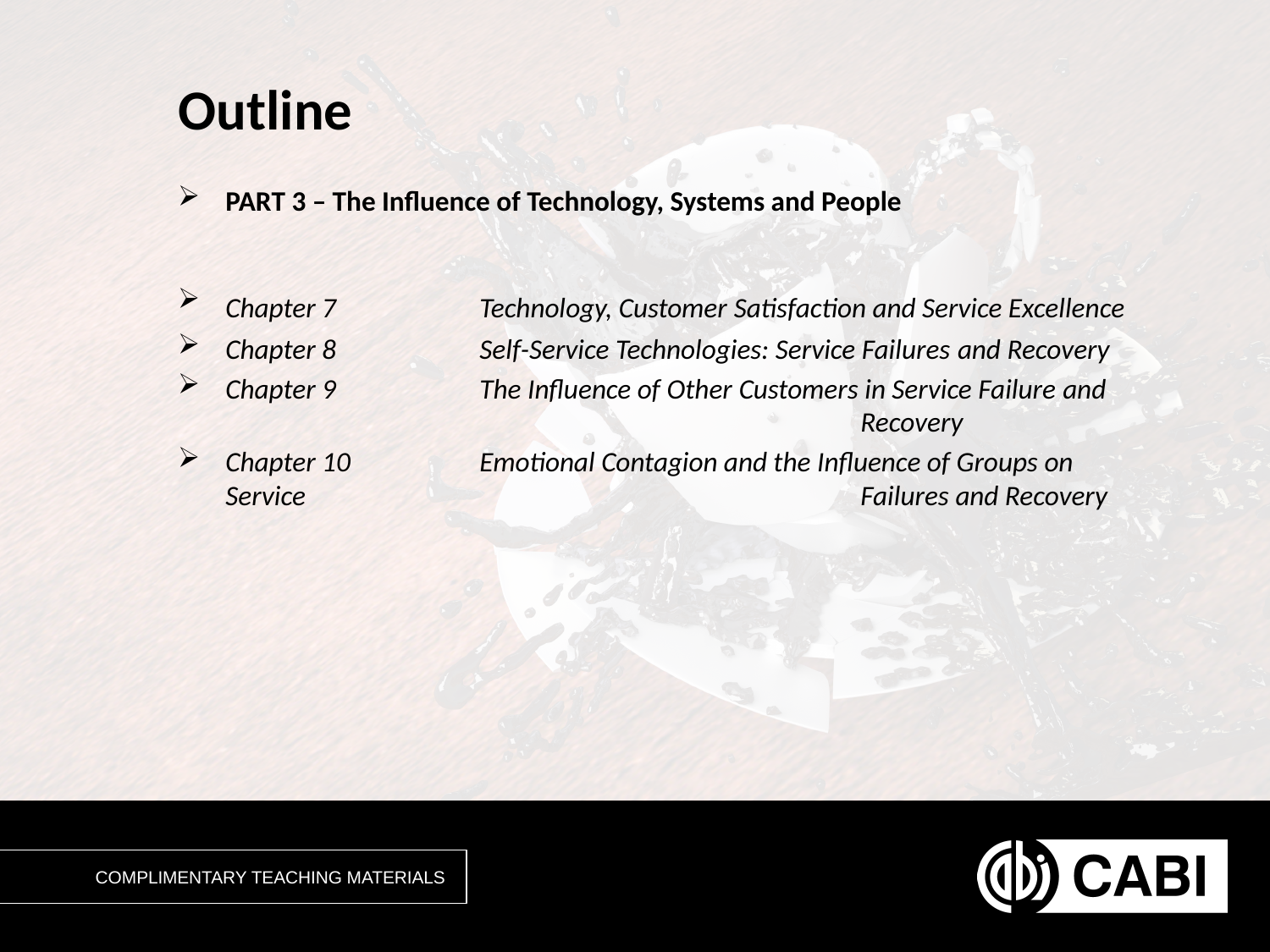

# Outline
PART 3 – The Influence of Technology, Systems and People

Chapter 7	 	Technology, Customer Satisfaction and Service Excellence
Chapter 8	 	Self-Service Technologies: Service Failures and Recovery
Chapter 9	 	The Influence of Other Customers in Service Failure and 						Recovery
Chapter 10		Emotional Contagion and the Influence of Groups on Service 					Failures and Recovery